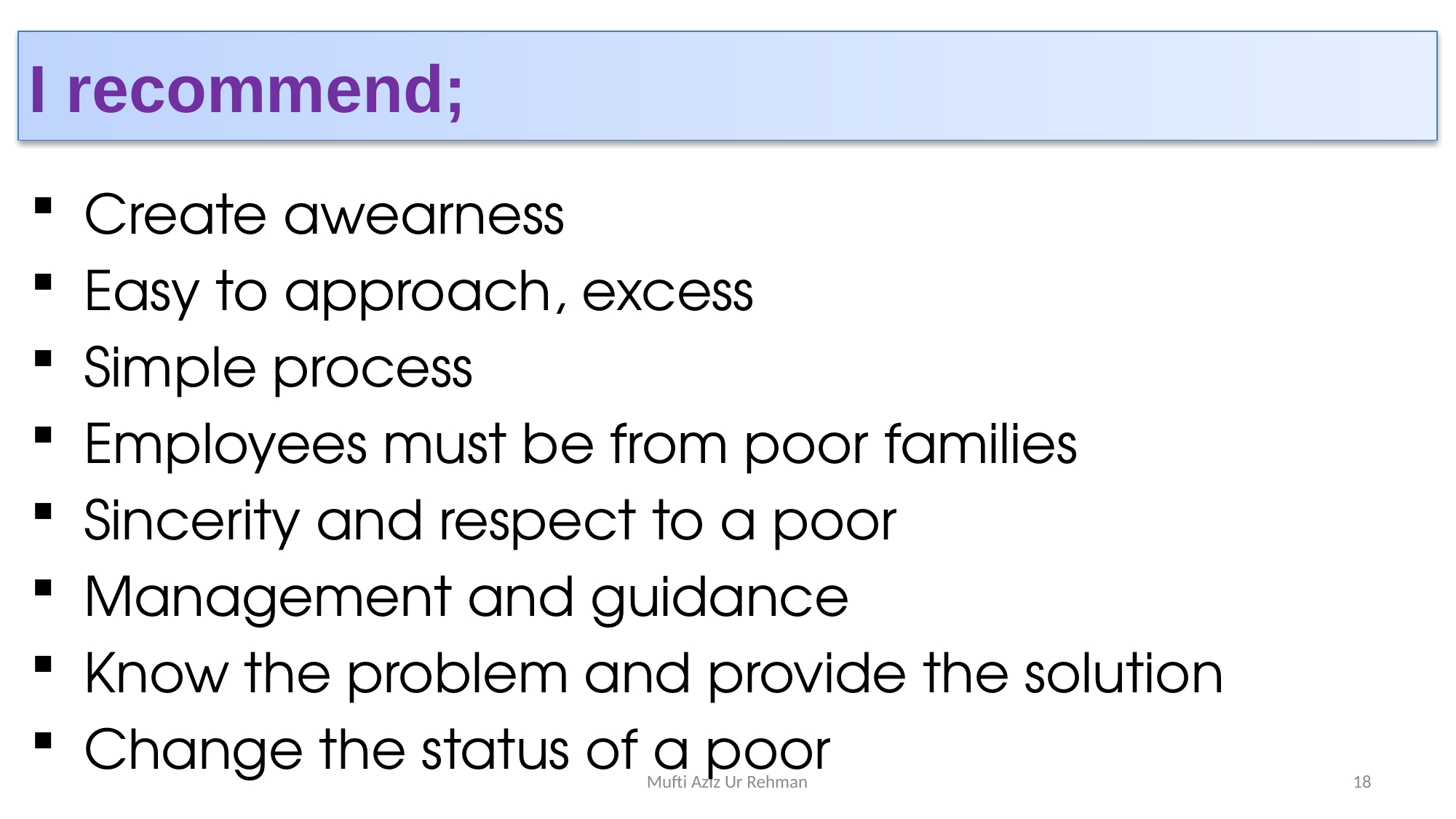

# I recommend;
Create awearness
Easy to approach, excess
Simple process
Employees must be from poor families
Sincerity and respect to a poor
Management and guidance
Know the problem and provide the solution
Change the status of a poor
Mufti Aziz Ur Rehman
18